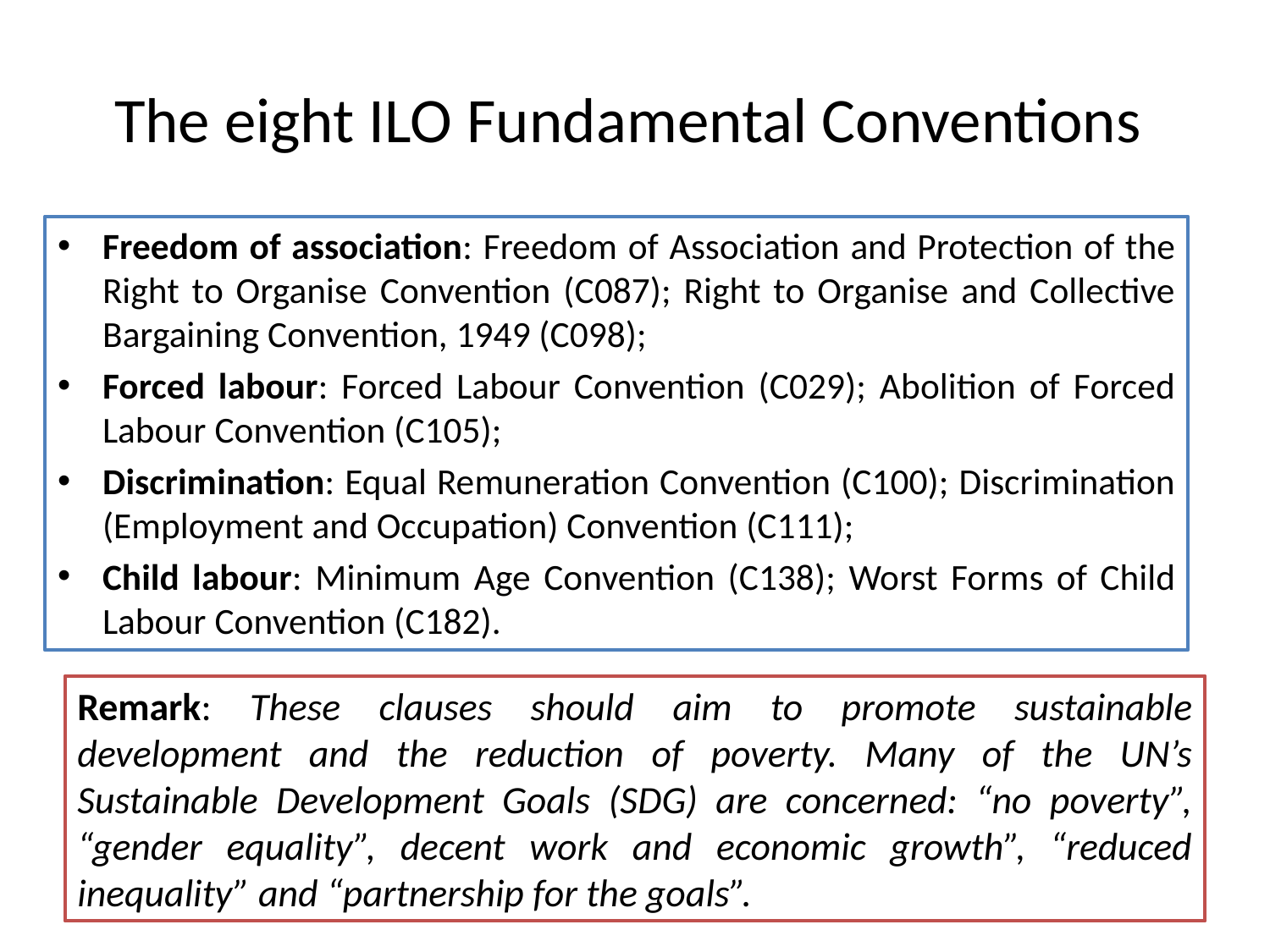

# The eight ILO Fundamental Conventions
Freedom of association: Freedom of Association and Protection of the Right to Organise Convention (C087); Right to Organise and Collective Bargaining Convention, 1949 (C098);
Forced labour: Forced Labour Convention (C029); Abolition of Forced Labour Convention (C105);
Discrimination: Equal Remuneration Convention (C100); Discrimination (Employment and Occupation) Convention (C111);
Child labour: Minimum Age Convention (C138); Worst Forms of Child Labour Convention (C182).
Remark: These clauses should aim to promote sustainable development and the reduction of poverty. Many of the UN’s Sustainable Development Goals (SDG) are concerned: “no poverty”, “gender equality”, decent work and economic growth”, “reduced inequality” and “partnership for the goals”.
3